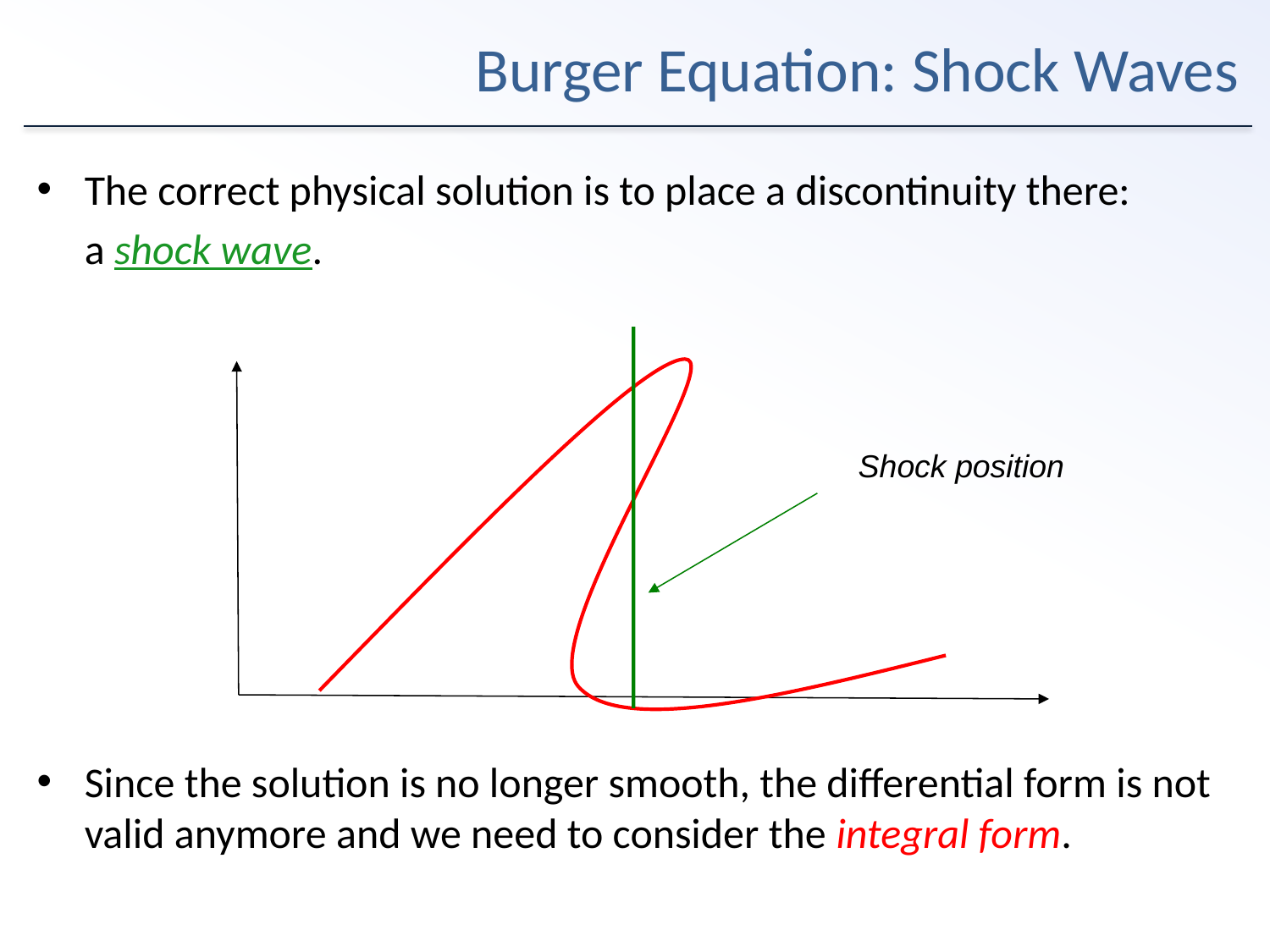

# Burger Equation: Shock Waves
The correct physical solution is to place a discontinuity there:
     a shock wave.

Since the solution is no longer smooth, the differential form is not valid anymore and we need to consider the integral form.

Shock position